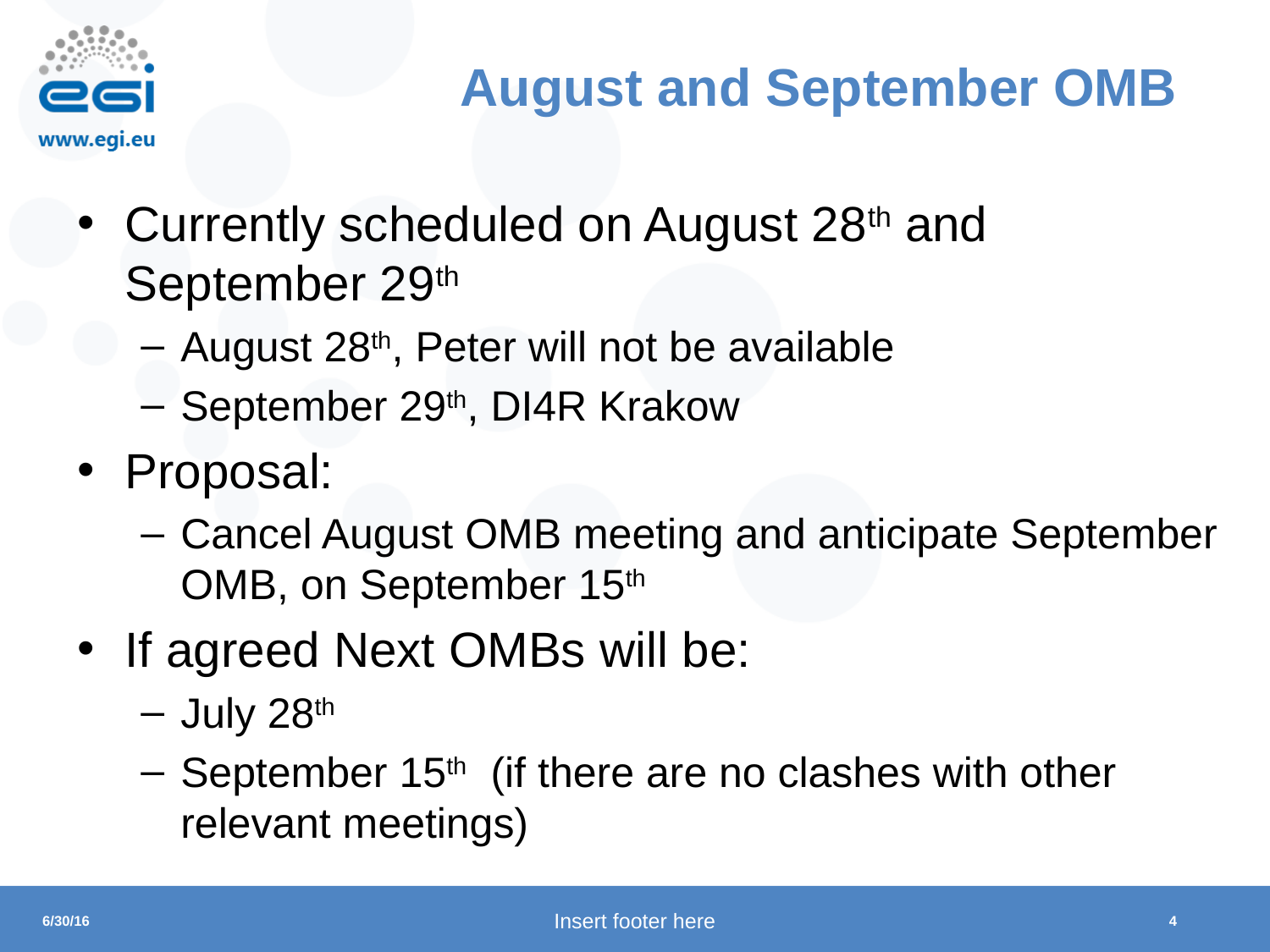

# August and September OMB
Currently scheduled on August 28th and September 29th
August 28th, Peter will not be available
September 29th, DI4R Krakow
Proposal:
Cancel August OMB meeting and anticipate September OMB, on September 15th
If agreed Next OMBs will be:
July 28th
September 15th  (if there are no clashes with other relevant meetings)
Insert footer here